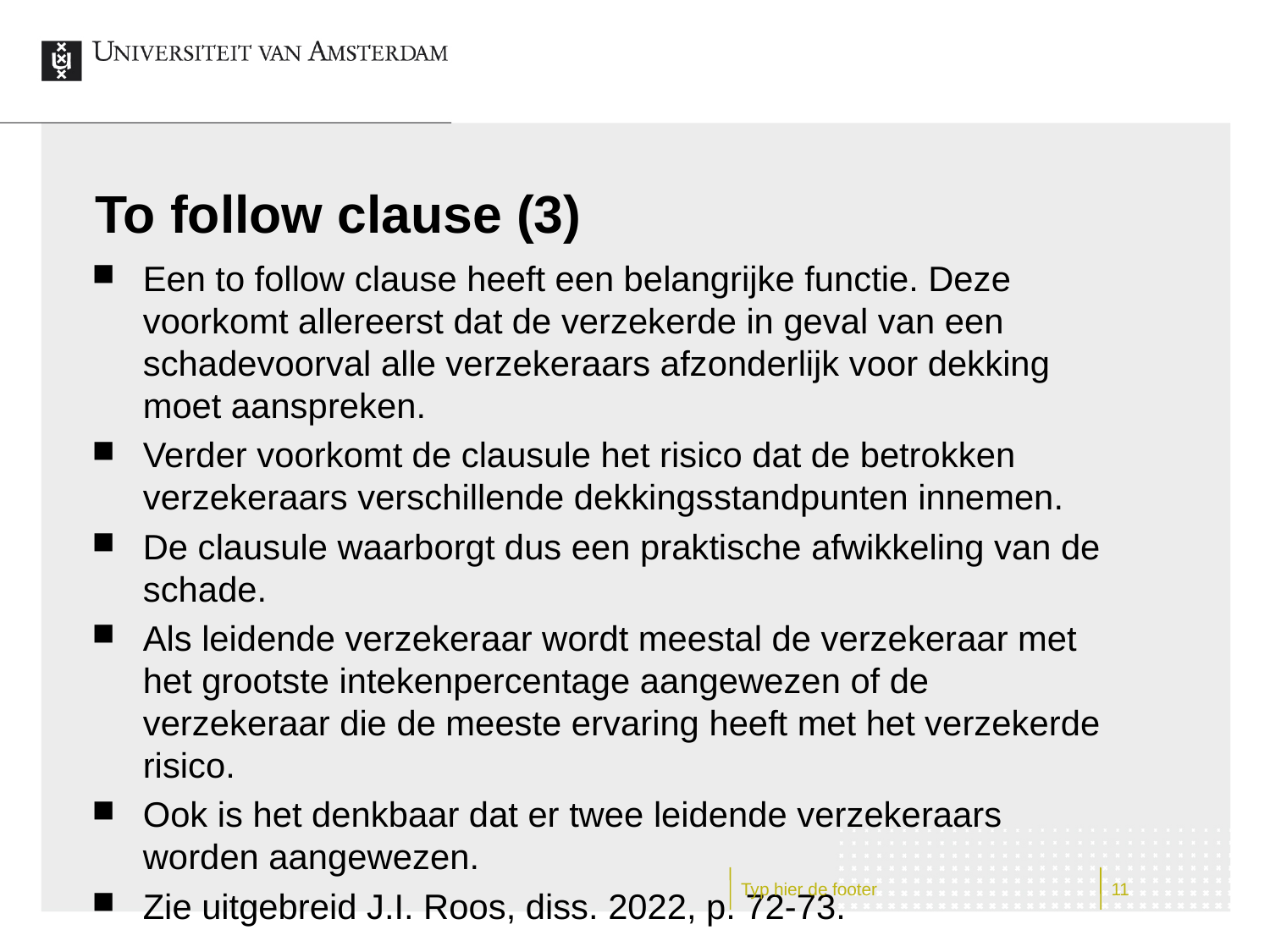

# To follow clause (3)
Een to follow clause heeft een belangrijke functie. Deze voorkomt allereerst dat de verzekerde in geval van een schadevoorval alle verzekeraars afzonderlijk voor dekking moet aanspreken.
Verder voorkomt de clausule het risico dat de betrokken verzekeraars verschillende dekkingsstandpunten innemen.
De clausule waarborgt dus een praktische afwikkeling van de schade.
Als leidende verzekeraar wordt meestal de verzekeraar met het grootste intekenpercentage aangewezen of de verzekeraar die de meeste ervaring heeft met het verzekerde risico.
Ook is het denkbaar dat er twee leidende verzekeraars worden aangewezen.
Zie uitgebreid J.I. Roos, diss. 2022, p. 72-73.
Typ hier de footer
11